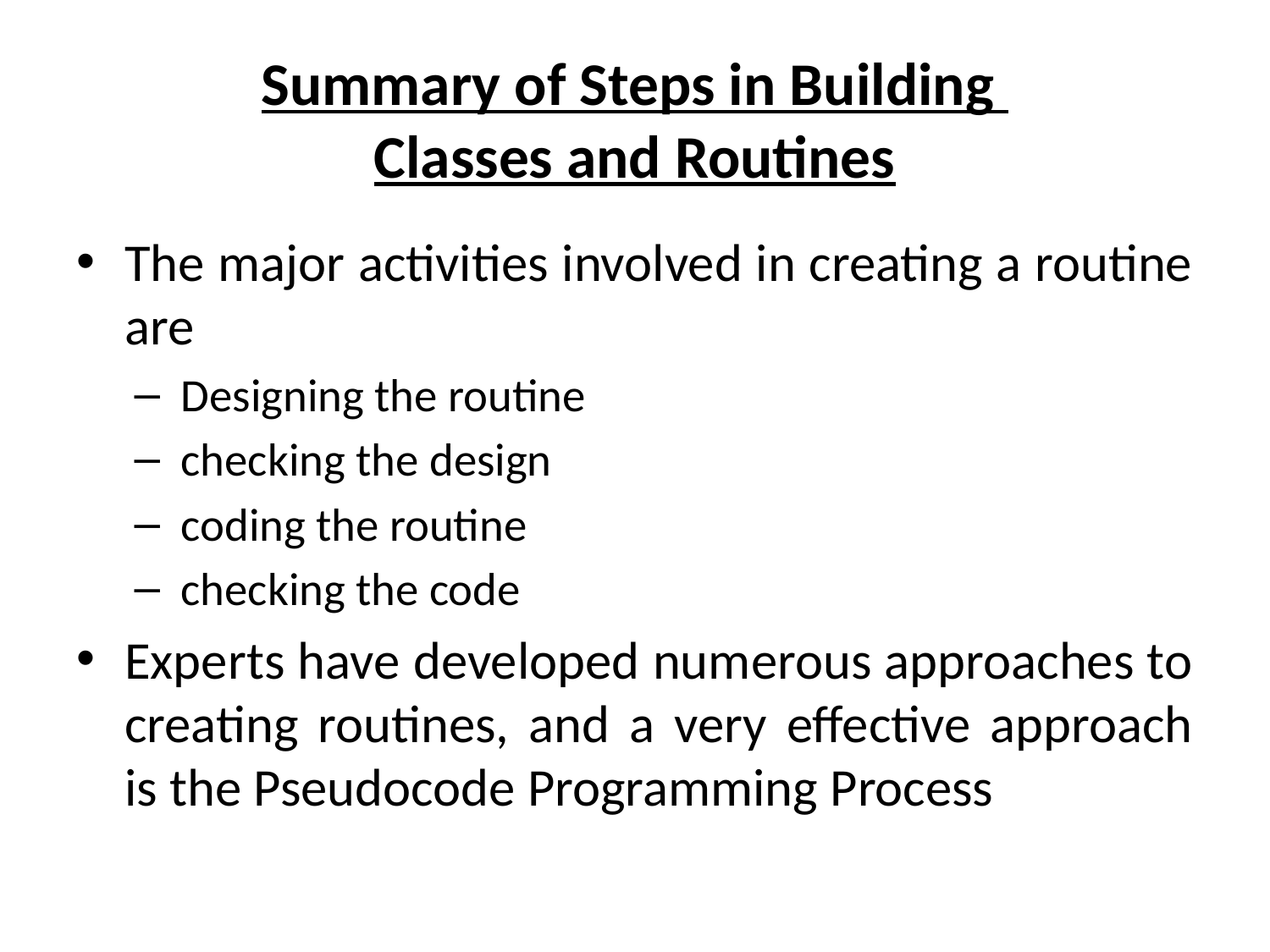

# Summary of Steps in Building Classes and Routines
The major activities involved in creating a routine are
Designing the routine
checking the design
coding the routine
checking the code
Experts have developed numerous approaches to creating routines, and a very effective approach is the Pseudocode Programming Process